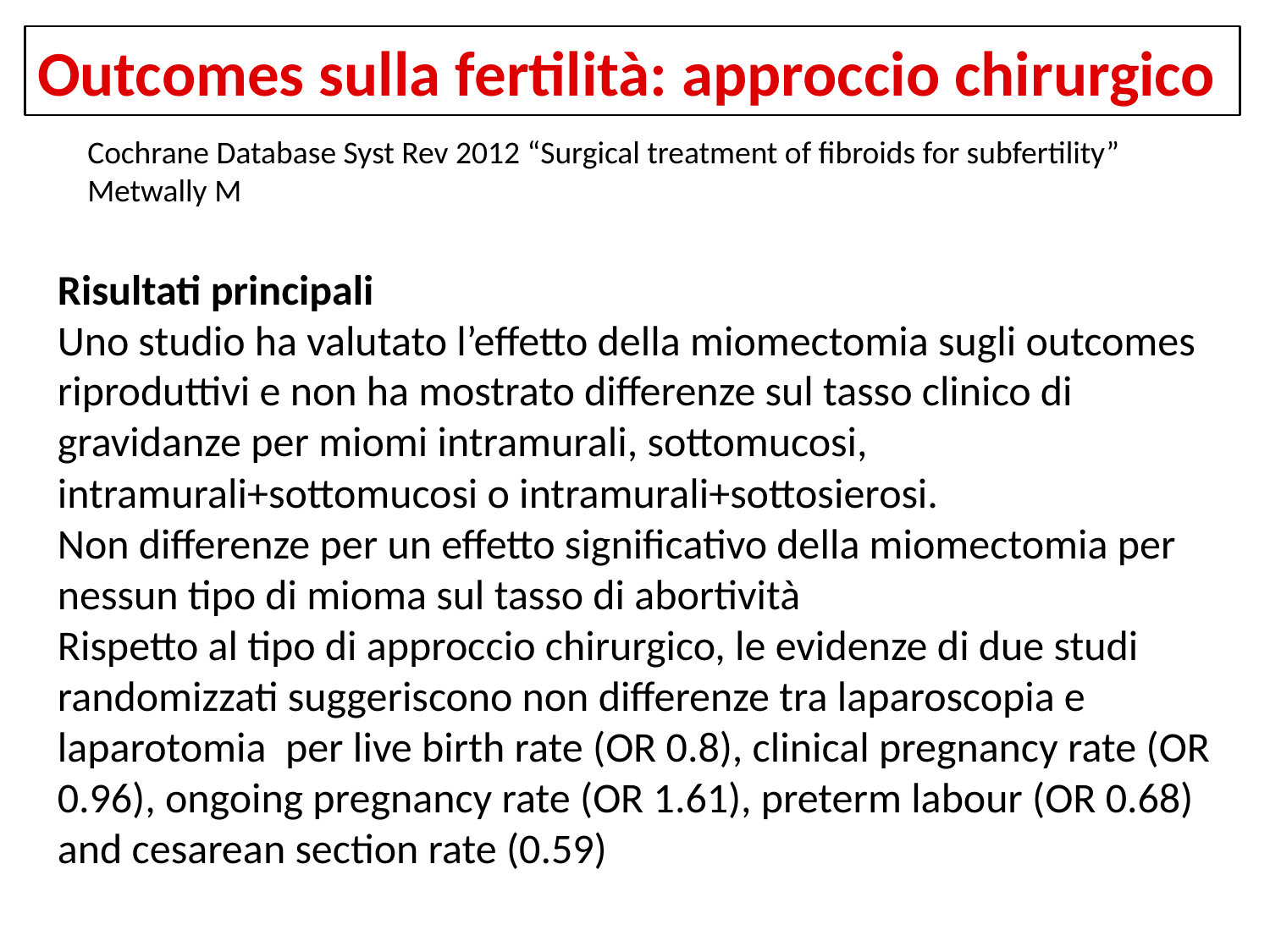

Outcomes sulla fertilità: approccio chirurgico
Cochrane Database Syst Rev 2012 “Surgical treatment of fibroids for subfertility”
Metwally M
Risultati principali
Uno studio ha valutato l’effetto della miomectomia sugli outcomes riproduttivi e non ha mostrato differenze sul tasso clinico di gravidanze per miomi intramurali, sottomucosi, intramurali+sottomucosi o intramurali+sottosierosi.
Non differenze per un effetto significativo della miomectomia per nessun tipo di mioma sul tasso di abortività
Rispetto al tipo di approccio chirurgico, le evidenze di due studi randomizzati suggeriscono non differenze tra laparoscopia e laparotomia  per live birth rate (OR 0.8), clinical pregnancy rate (OR 0.96), ongoing pregnancy rate (OR 1.61), preterm labour (OR 0.68) and cesarean section rate (0.59)